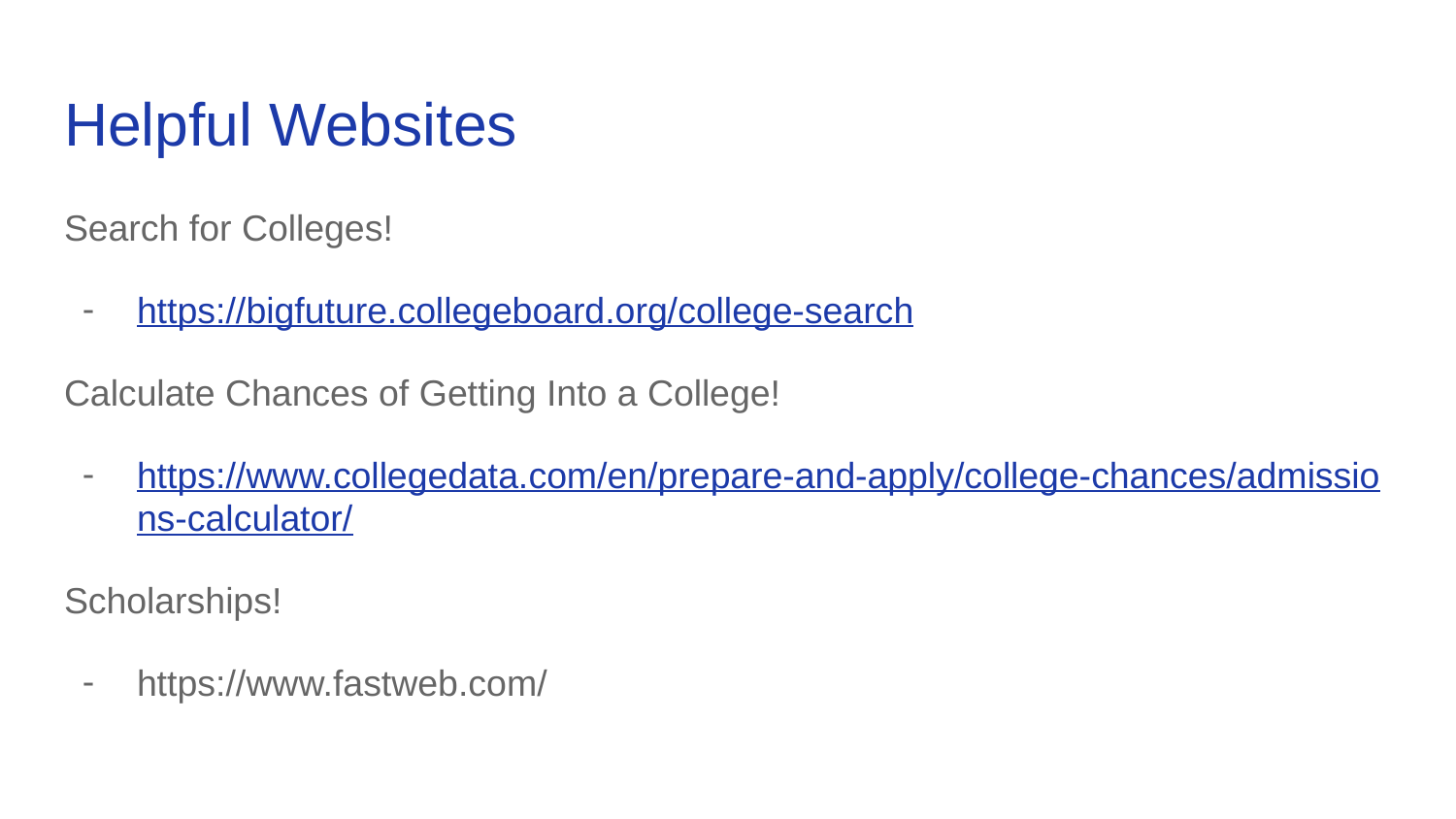

# Helpful Websites
Search for Colleges!
https://bigfuture.collegeboard.org/college-search
Calculate Chances of Getting Into a College!
https://www.collegedata.com/en/prepare-and-apply/college-chances/admissions-calculator/
Scholarships!
https://www.fastweb.com/